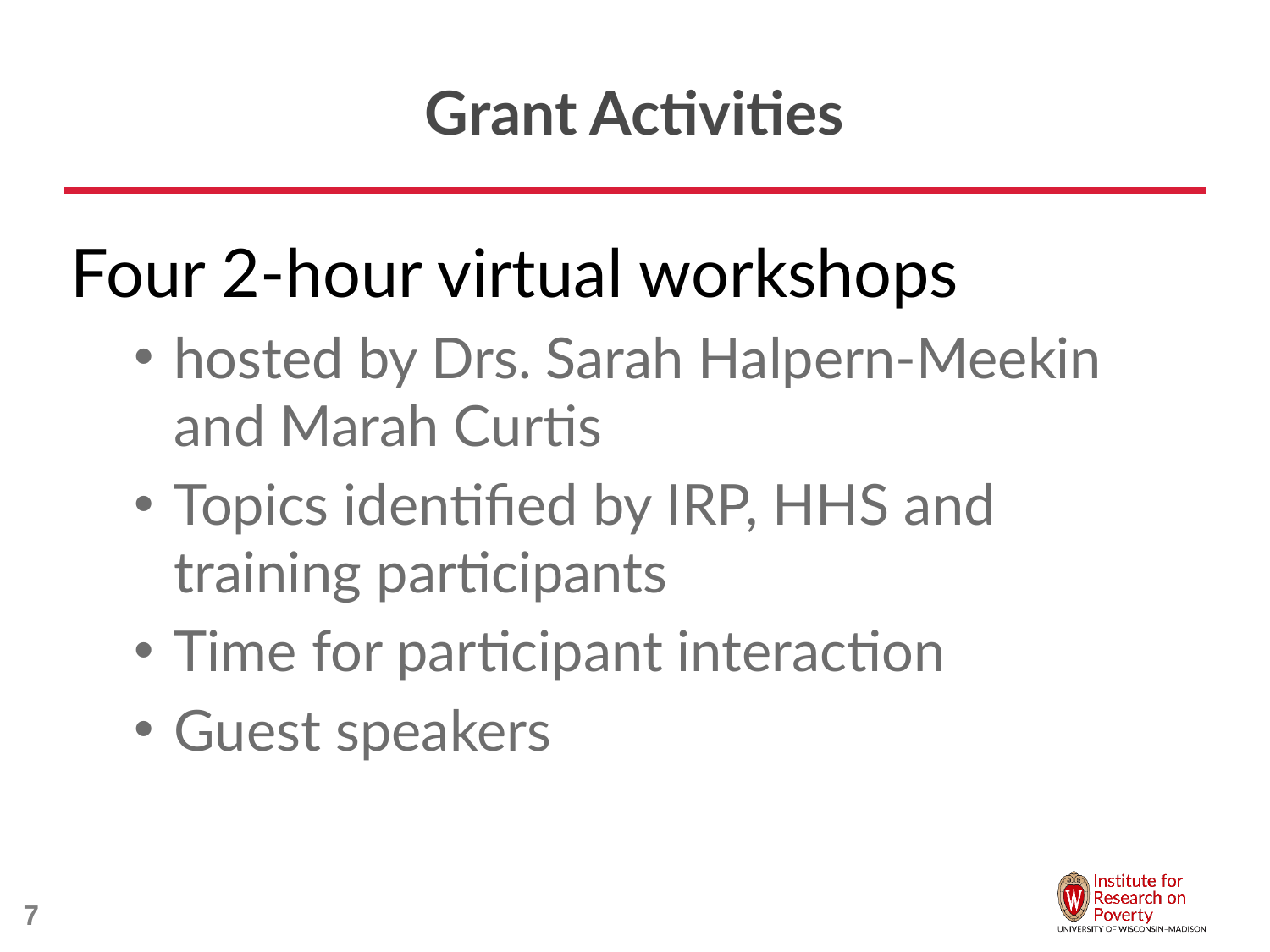

# Grant Activities
Four 2-hour virtual workshops
hosted by Drs. Sarah Halpern-Meekin and Marah Curtis
Topics identified by IRP, HHS and training participants
Time for participant interaction
Guest speakers

7